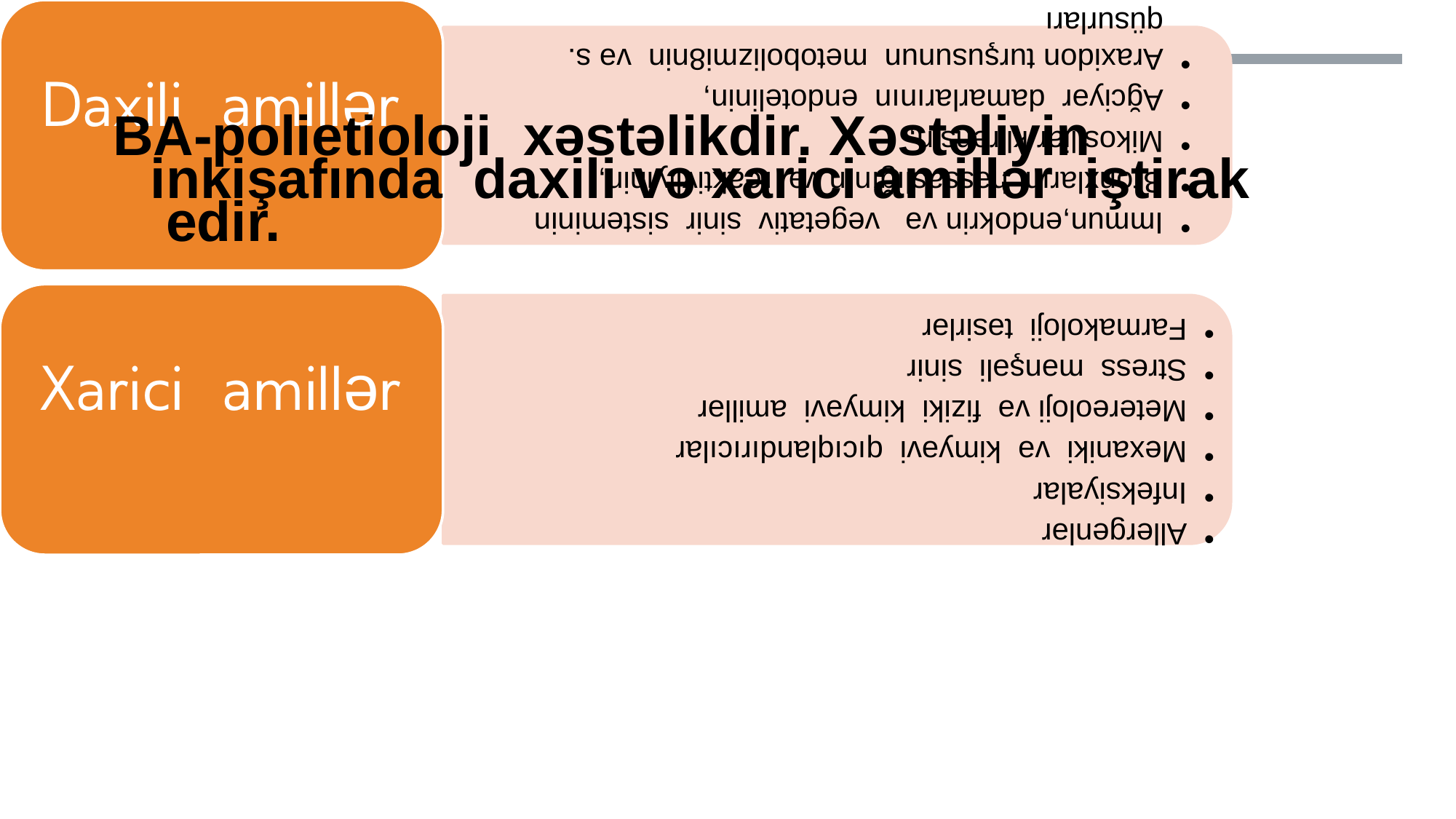

BA-polietioloji  xəstəlikdir. Xəstəliyin inkişafında  daxili və xarici amillər  iştirak  edir.

Immun,endokrin və   vegetativ  sinir  sisteminin
Bronxların  həssaslığının və  reaktivliyinin,
Mikosiliar klirensin,
Ağciyər  damarlarının  endotelinin,
Araxidon turşusunun  metobolizmi8nin  və s. qüsurları

Daxili  amillər

Allergenlər
Infeksiyalar
Mexaniki  və  kimyəvi  qıcıqlandırıcılar
Metereoloji və  fiziki  kimyəvi  amillər
Stress  mənşəli  sinir
Farmakoloji  təsirlər

Xarici  amillər